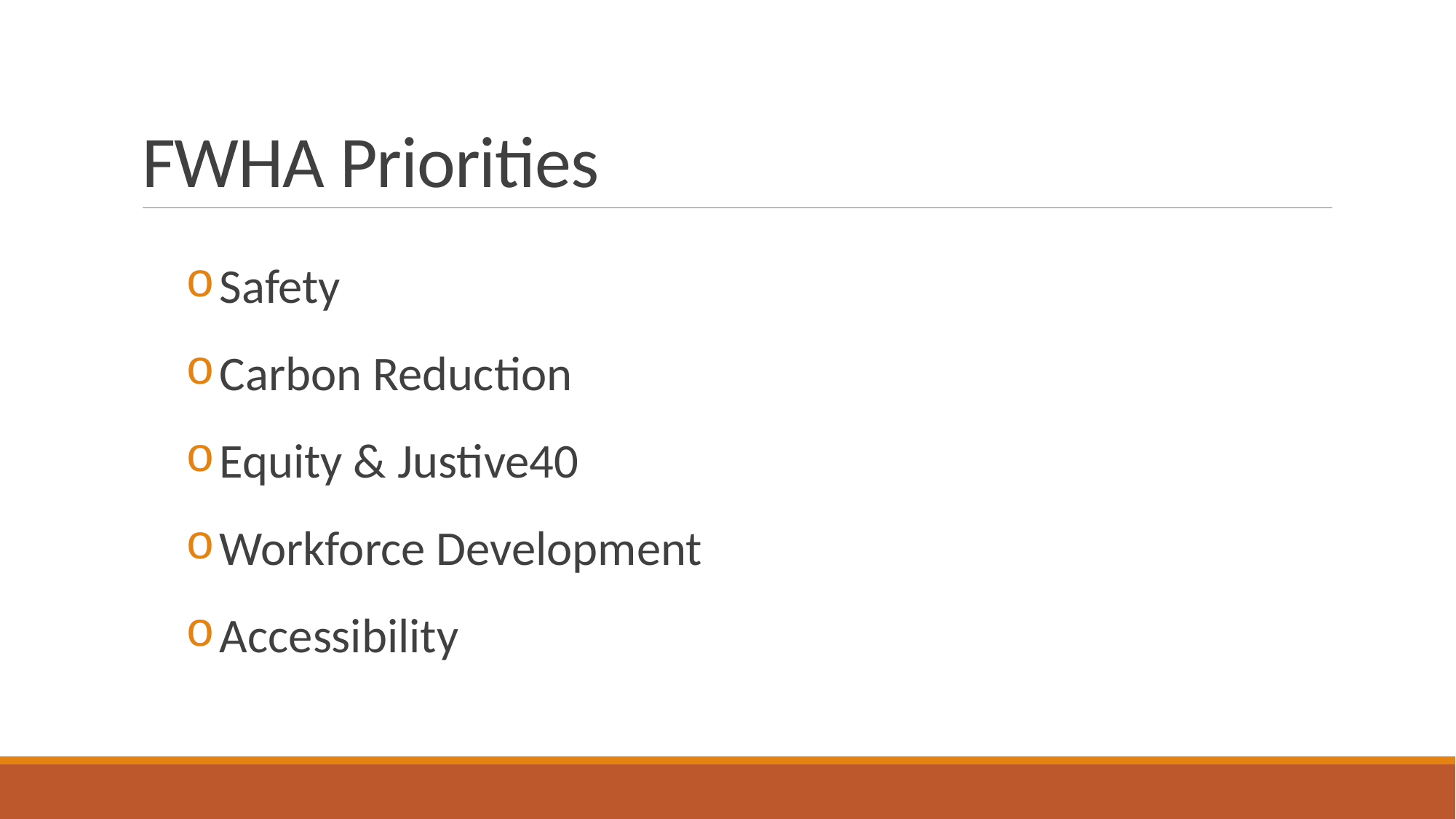

# FWHA Priorities
Safety
Carbon Reduction
Equity & Justive40
Workforce Development
Accessibility